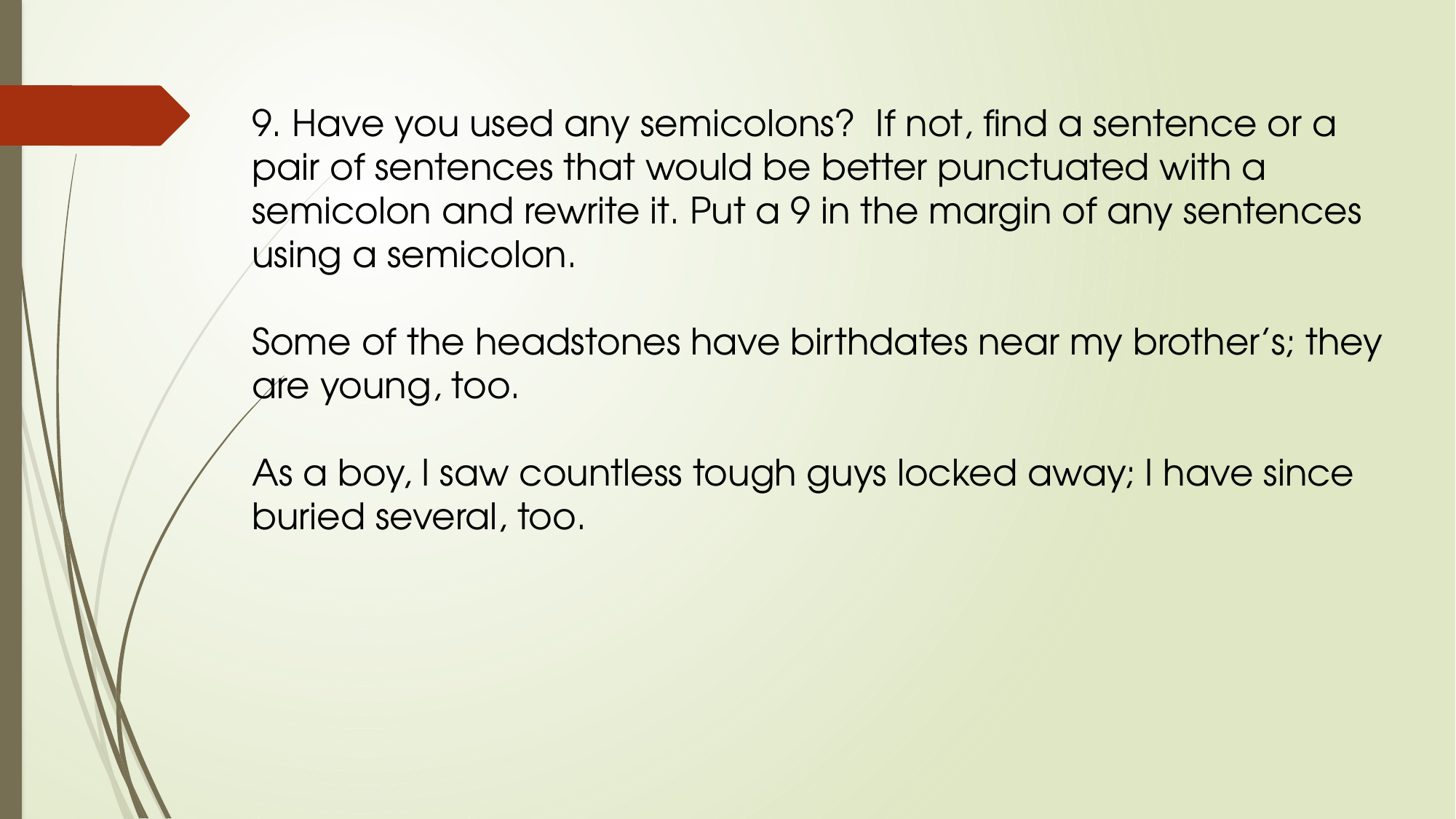

9. Have you used any semicolons?  If not, find a sentence or a pair of sentences that would be better punctuated with a semicolon and rewrite it. Put a 9 in the margin of any sentences using a semicolon.

Some of the headstones have birthdates near my brother’s; they are young, too.

As a boy, I saw countless tough guys locked away; I have since buried several, too.